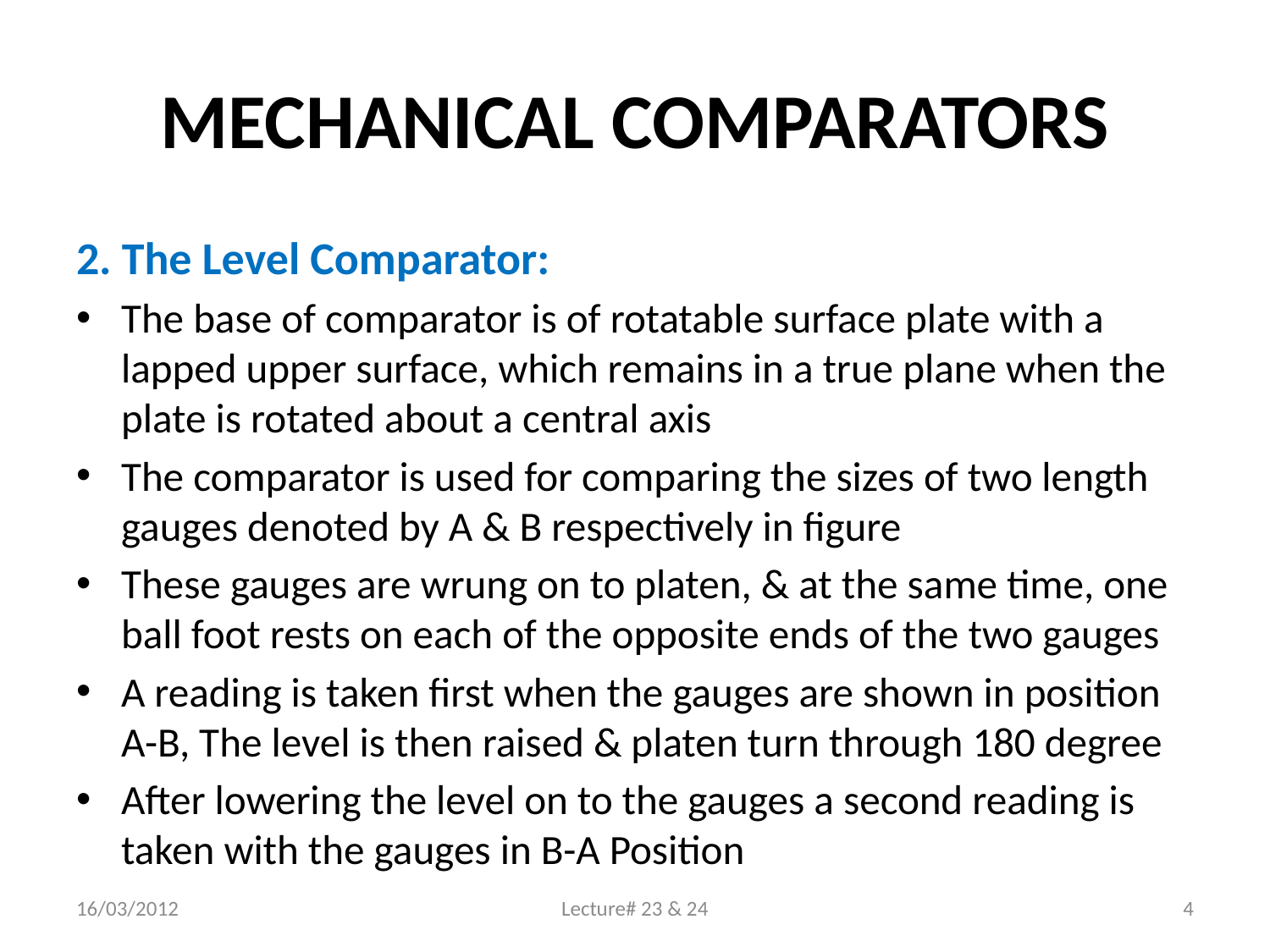

# MECHANICAL COMPARATORS
2. The Level Comparator:
The base of comparator is of rotatable surface plate with a lapped upper surface, which remains in a true plane when the plate is rotated about a central axis
The comparator is used for comparing the sizes of two length gauges denoted by A & B respectively in figure
These gauges are wrung on to platen, & at the same time, one ball foot rests on each of the opposite ends of the two gauges
A reading is taken first when the gauges are shown in position A-B, The level is then raised & platen turn through 180 degree
After lowering the level on to the gauges a second reading is taken with the gauges in B-A Position
16/03/2012
Lecture# 23 & 24
4